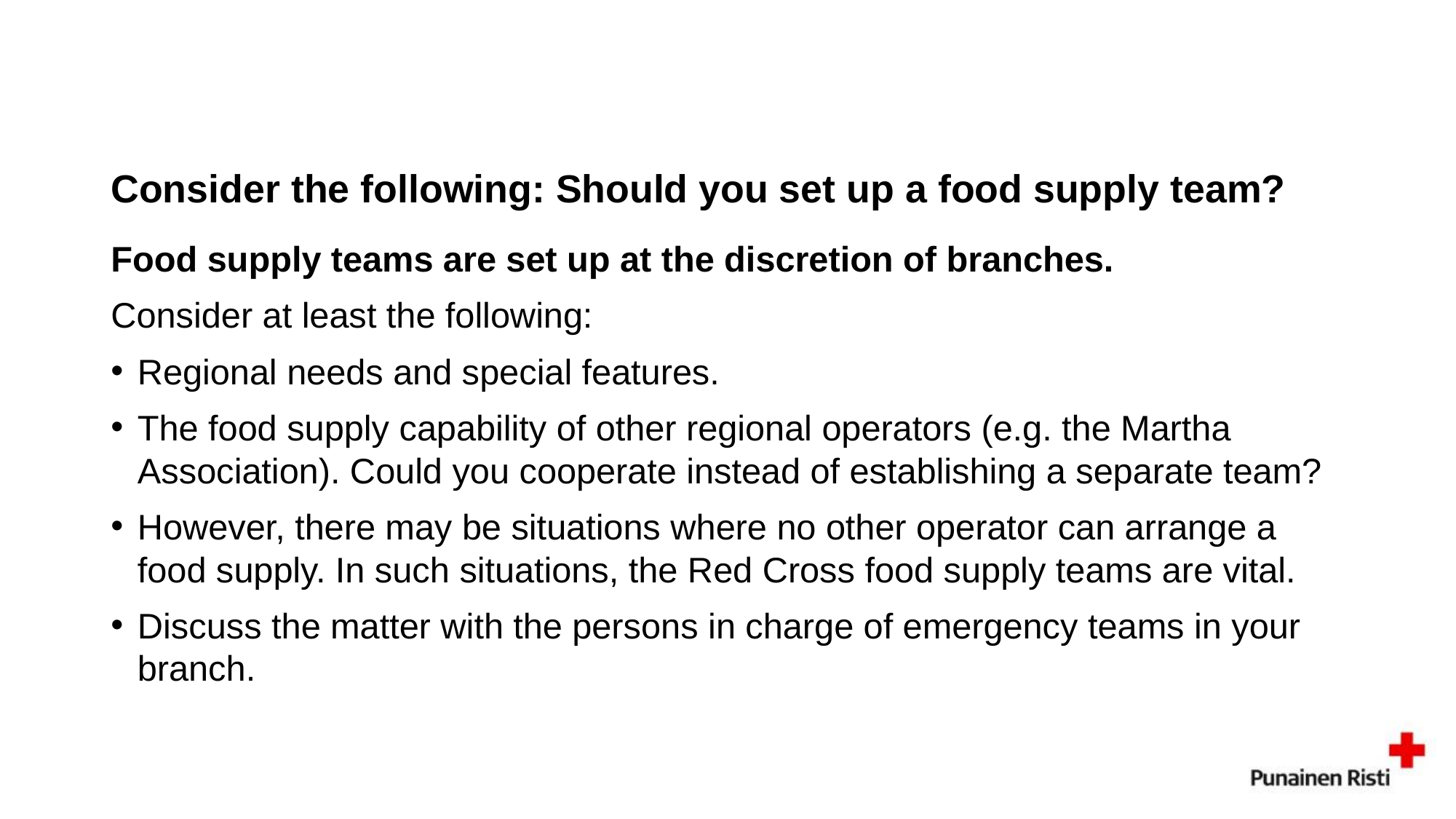

# Consider the following: Should you set up a food supply team?
Food supply teams are set up at the discretion of branches.
Consider at least the following:
Regional needs and special features.
The food supply capability of other regional operators (e.g. the Martha Association). Could you cooperate instead of establishing a separate team?
However, there may be situations where no other operator can arrange a food supply. In such situations, the Red Cross food supply teams are vital.
Discuss the matter with the persons in charge of emergency teams in your branch.